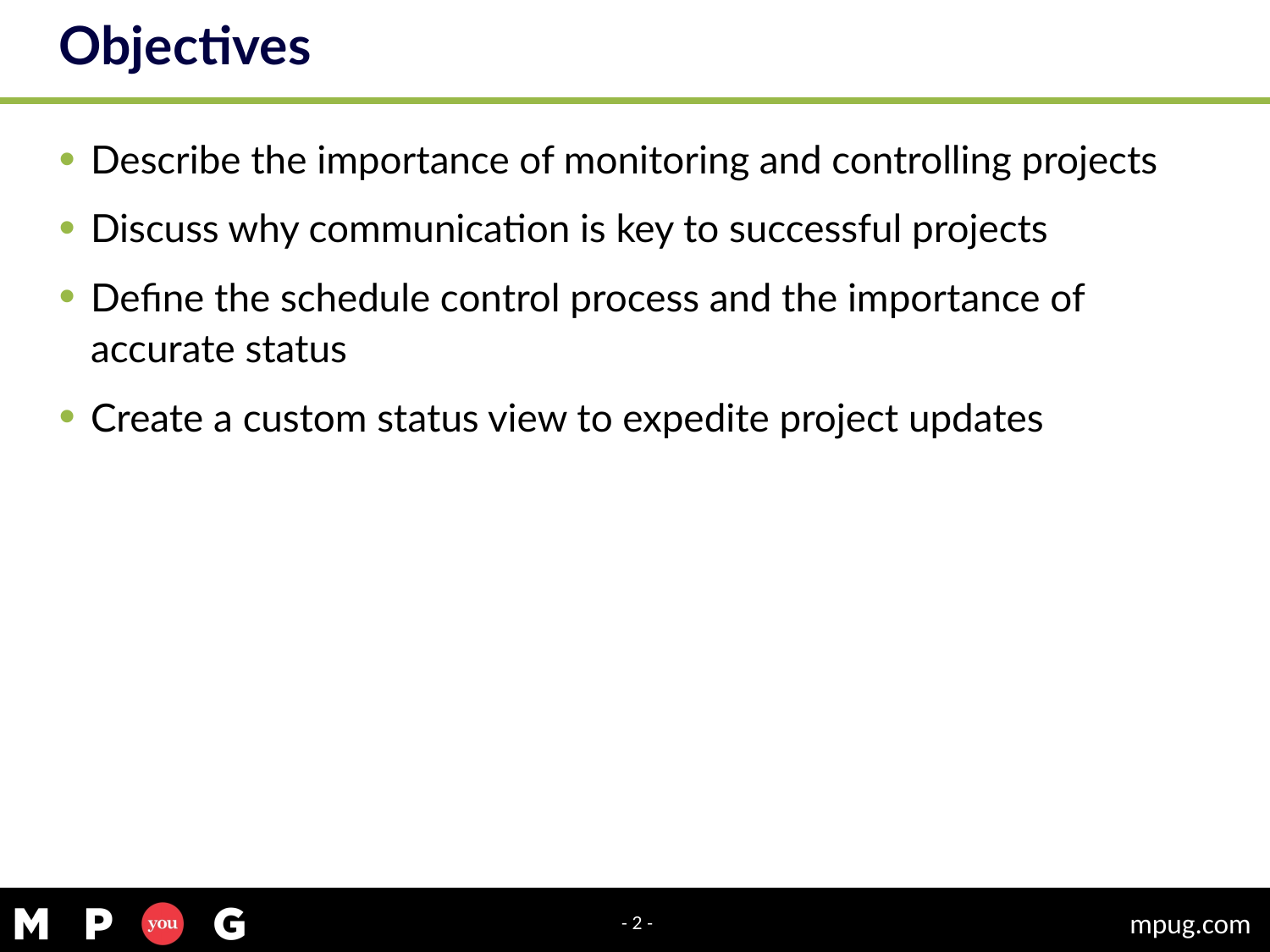

# Objectives
Describe the importance of monitoring and controlling projects
Discuss why communication is key to successful projects
Define the schedule control process and the importance of accurate status
Create a custom status view to expedite project updates
 - 2 -